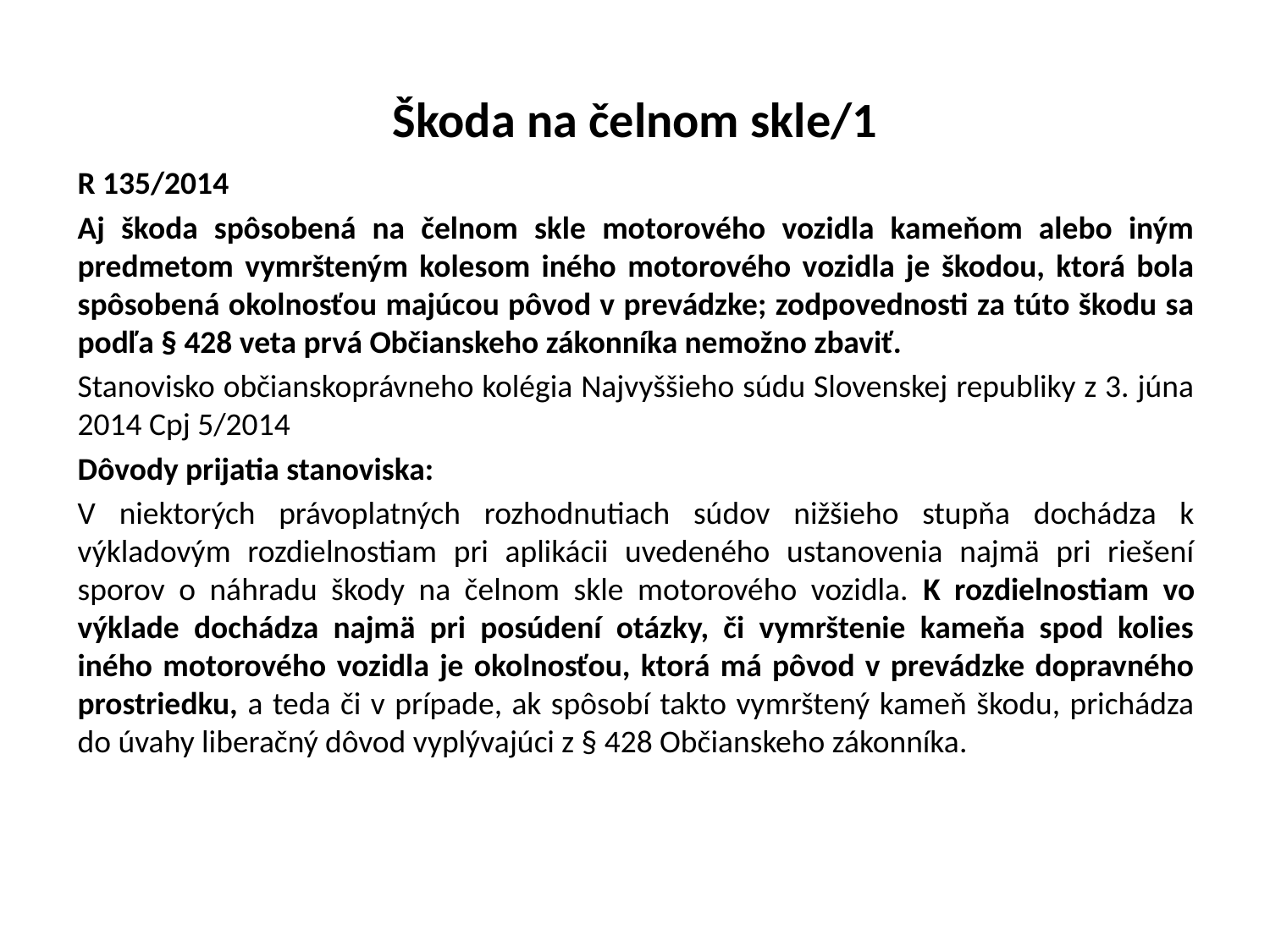

# Škoda na čelnom skle/1
R 135/2014
Aj škoda spôsobená na čelnom skle motorového vozidla kameňom alebo iným predmetom vymršteným kolesom iného motorového vozidla je škodou, ktorá bola spôsobená okolnosťou majúcou pôvod v prevádzke; zodpovednosti za túto škodu sa podľa § 428 veta prvá Občianskeho zákonníka nemožno zbaviť.
Stanovisko občianskoprávneho kolégia Najvyššieho súdu Slovenskej republiky z 3. júna 2014 Cpj 5/2014
Dôvody prijatia stanoviska:
V niektorých právoplatných rozhodnutiach súdov nižšieho stupňa dochádza k výkladovým rozdielnostiam pri aplikácii uvedeného ustanovenia najmä pri riešení sporov o náhradu škody na čelnom skle motorového vozidla. K rozdielnostiam vo výklade dochádza najmä pri posúdení otázky, či vymrštenie kameňa spod kolies iného motorového vozidla je okolnosťou, ktorá má pôvod v prevádzke dopravného prostriedku, a teda či v prípade, ak spôsobí takto vymrštený kameň škodu, prichádza do úvahy liberačný dôvod vyplývajúci z § 428 Občianskeho zákonníka.